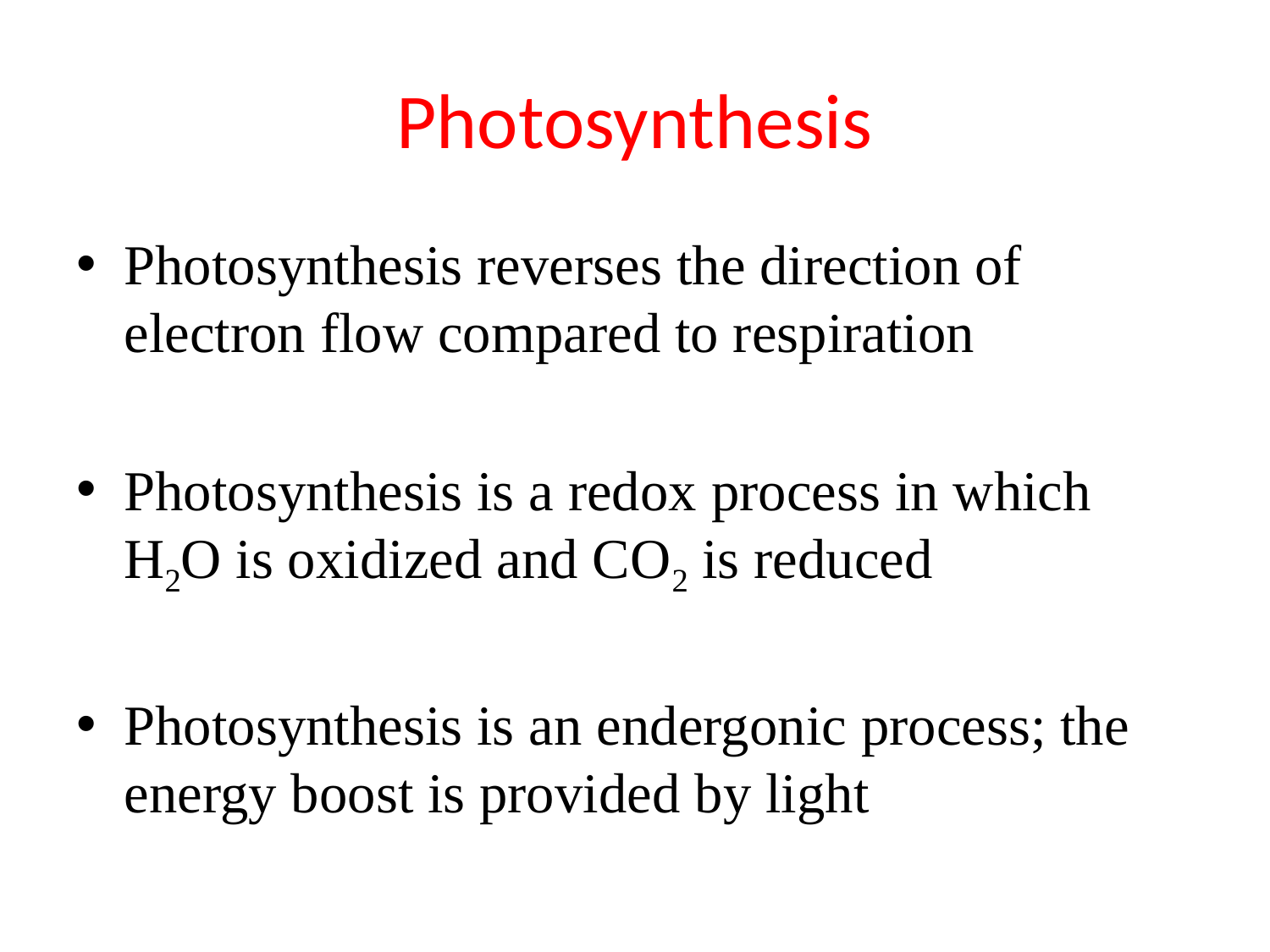

# Photosynthesis
Photosynthesis reverses the direction of electron flow compared to respiration

Photosynthesis is a redox process in which H2O is oxidized and CO2 is reduced

Photosynthesis is an endergonic process; the energy boost is provided by light